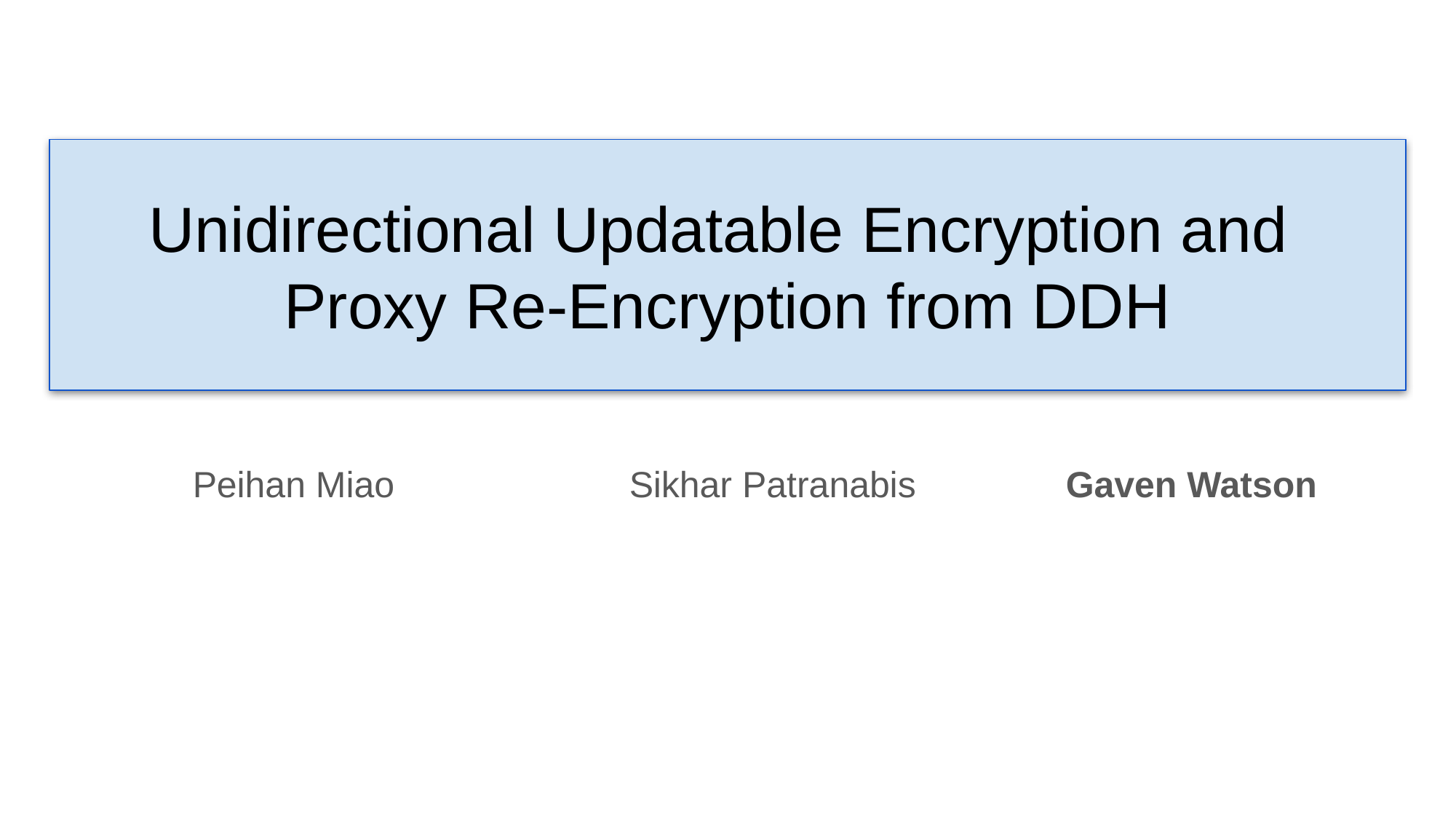

# Unidirectional Updatable Encryption and
Proxy Re-Encryption from DDH
Peihan Miao			Sikhar Patranabis		Gaven Watson